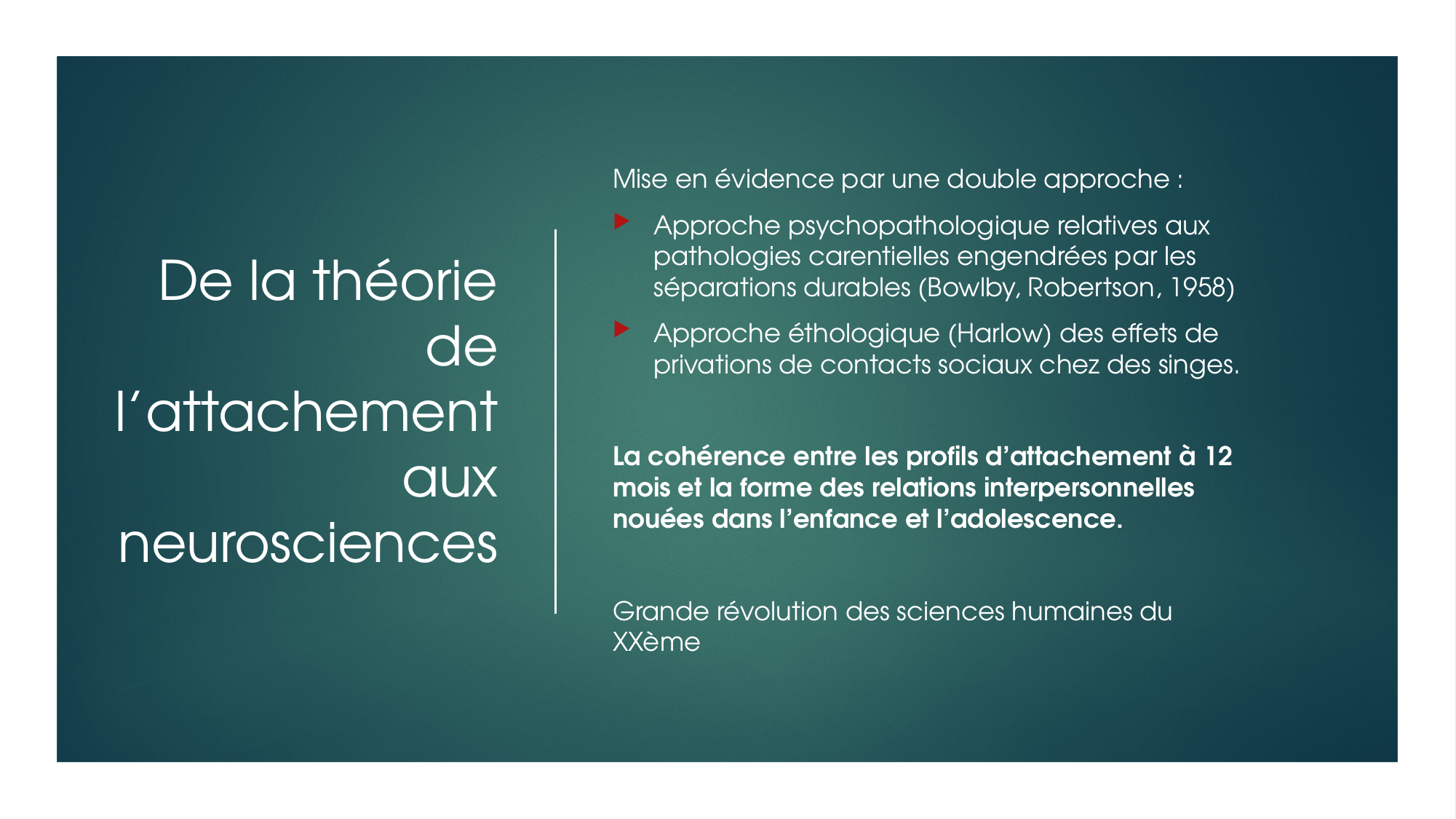

# De la théorie de l’attachement aux neurosciences
Mise en évidence par une double approche :
Approche psychopathologique relatives aux pathologies carentielles engendrées par les séparations durables (Bowlby, Robertson, 1958)
Approche éthologique (Harlow) des effets de privations de contacts sociaux chez des singes.

La cohérence entre les profils d’attachement à 12 mois et la forme des relations interpersonnelles nouées dans l’enfance et l’adolescence.

Grande révolution des sciences humaines du XXème